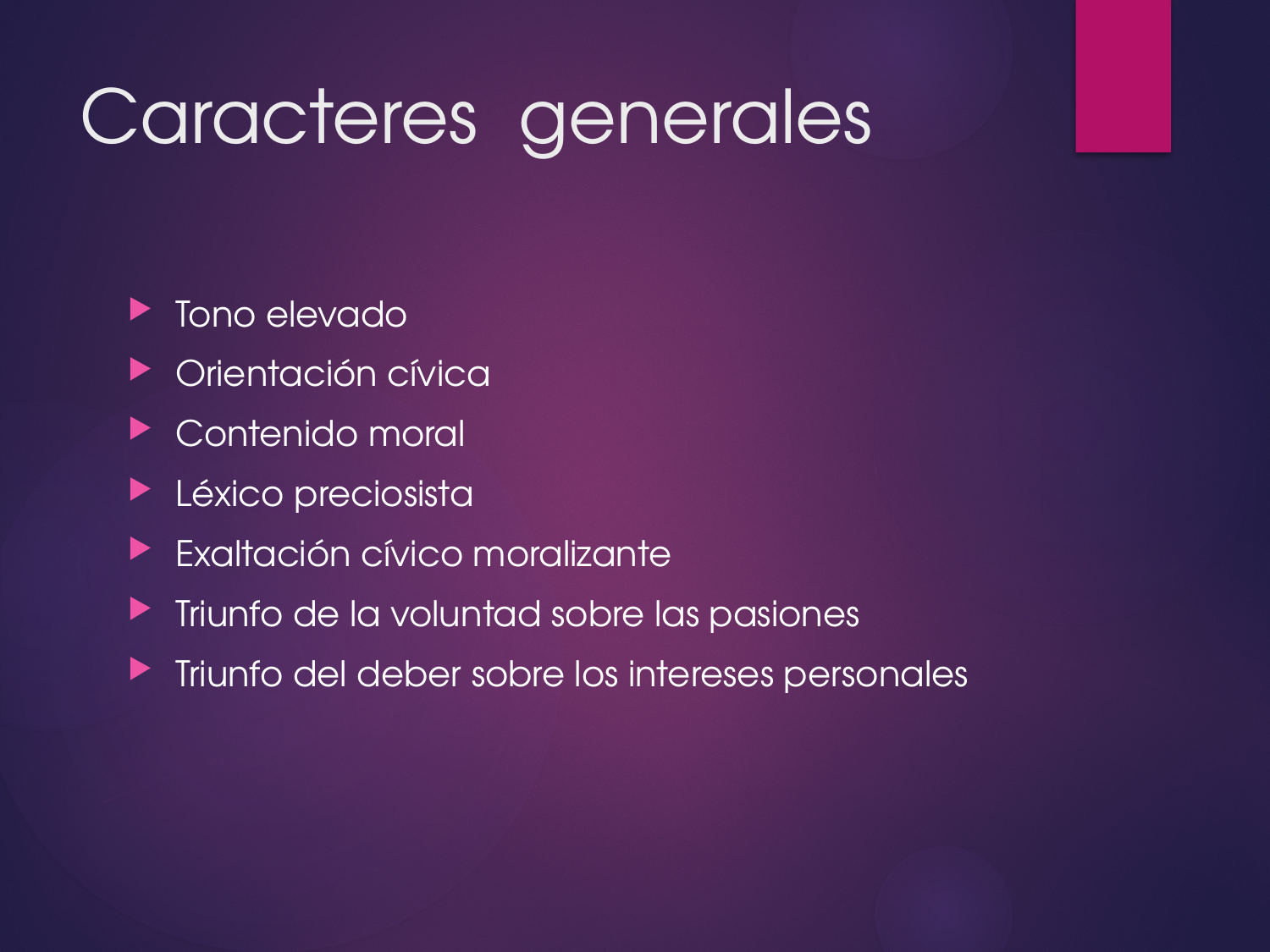

# Caracteres  generales
Tono elevado
Orientación cívica
Contenido moral
Léxico preciosista
Exaltación cívico moralizante
Triunfo de la voluntad sobre las pasiones
Triunfo del deber sobre los intereses personales